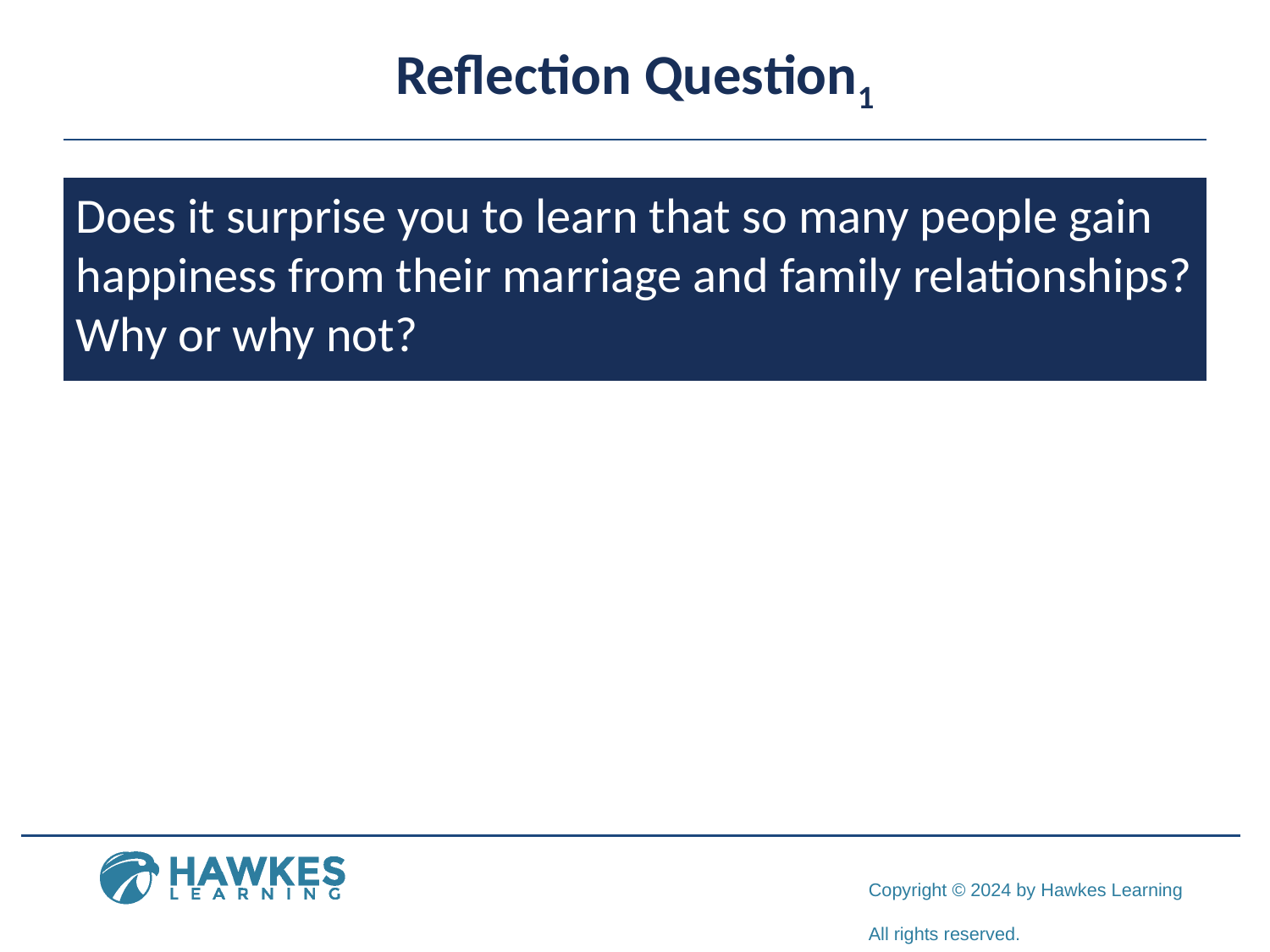

# Reflection Question1
Does it surprise you to learn that so many people gain happiness from their marriage and family relationships? Why or why not?